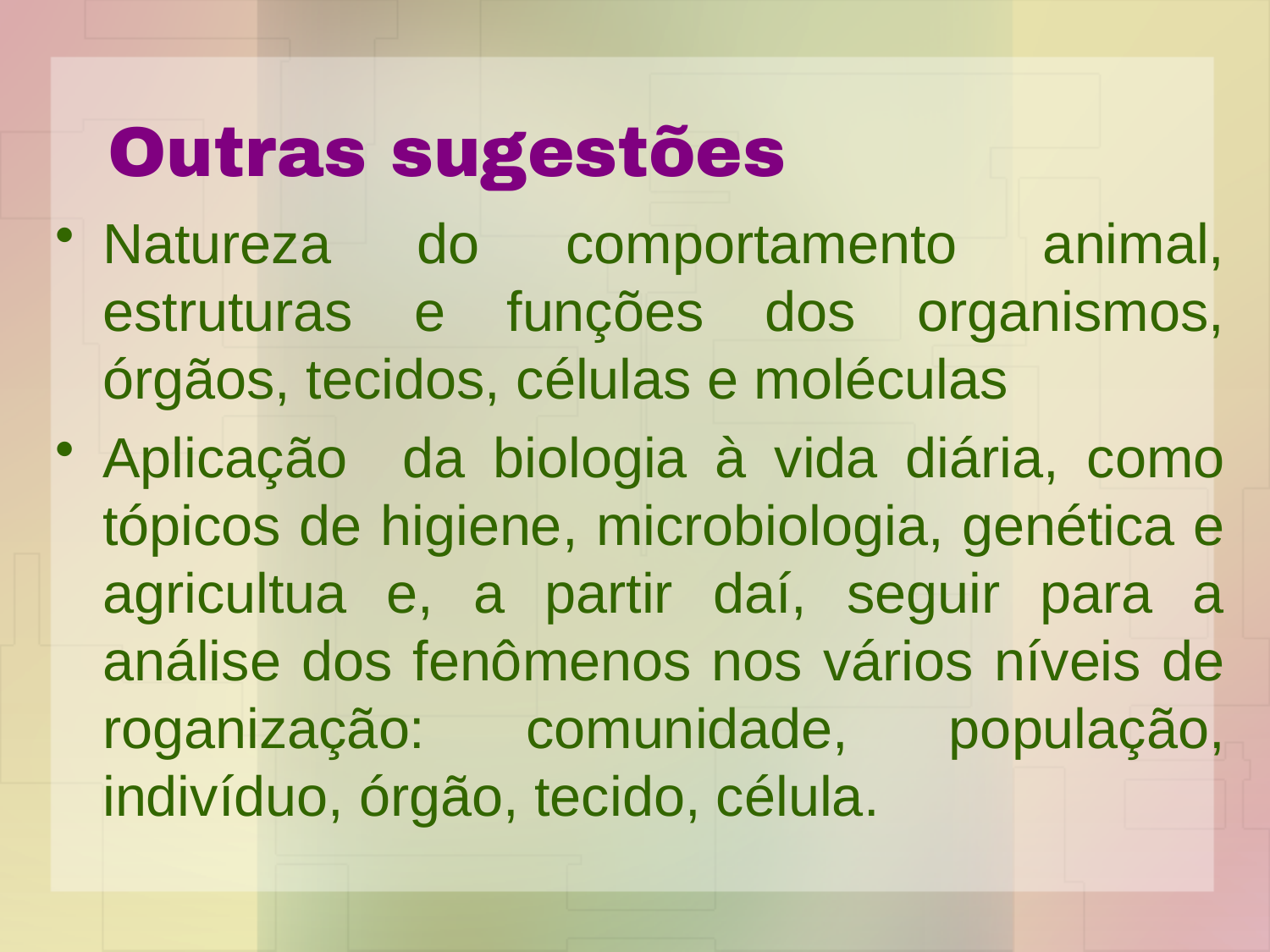

# Outras sugestões
Natureza do comportamento animal, estruturas e funções dos organismos, órgãos, tecidos, células e moléculas
Aplicação  da biologia à vida diária, como tópicos de higiene, microbiologia, genética e agricultua e, a partir daí, seguir para a análise dos fenômenos nos vários níveis de roganização: comunidade, população, indivíduo, órgão, tecido, célula.